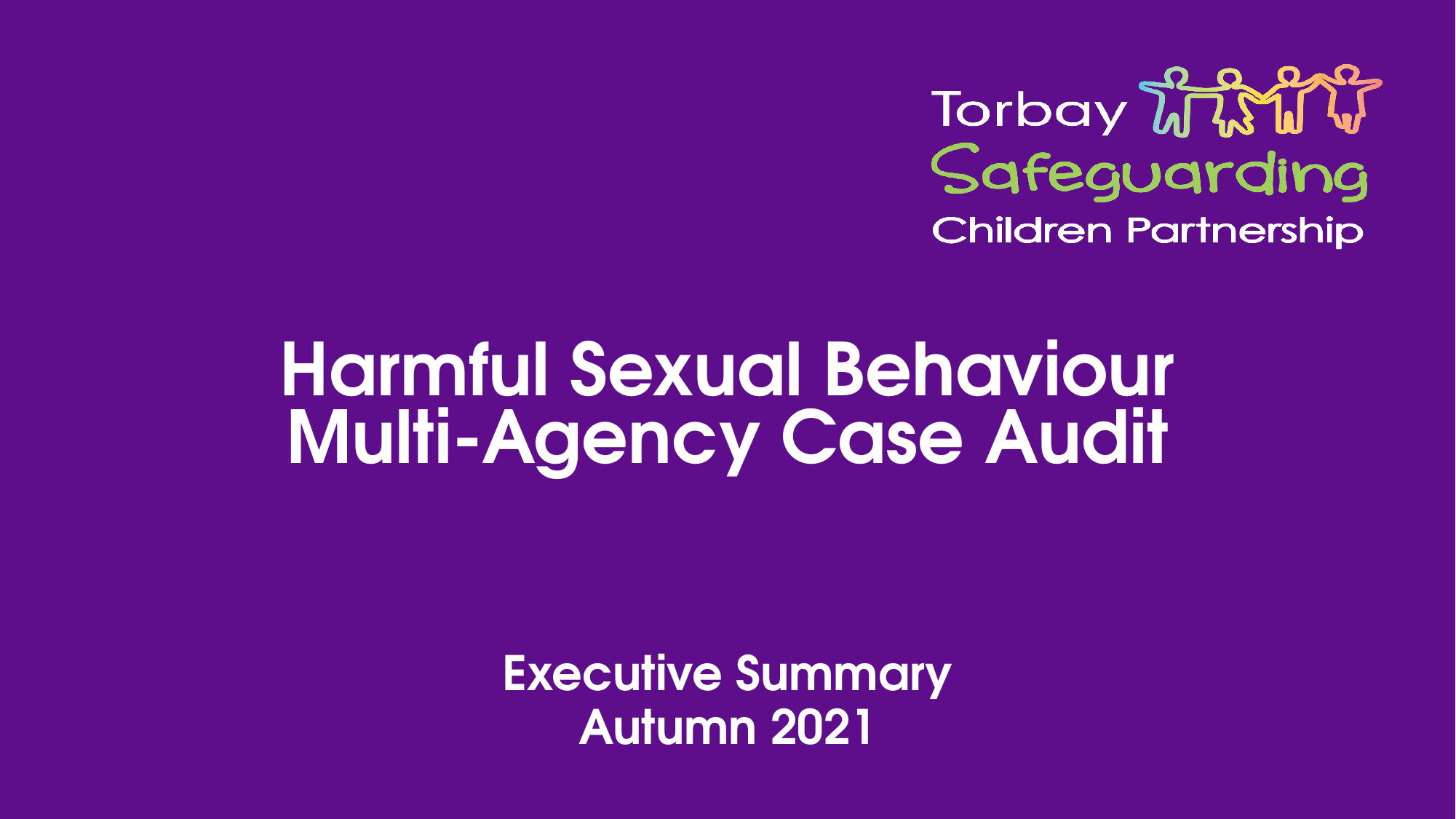

# Harmful Sexual Behaviour Multi-Agency Case Audit
Executive Summary
Autumn 2021